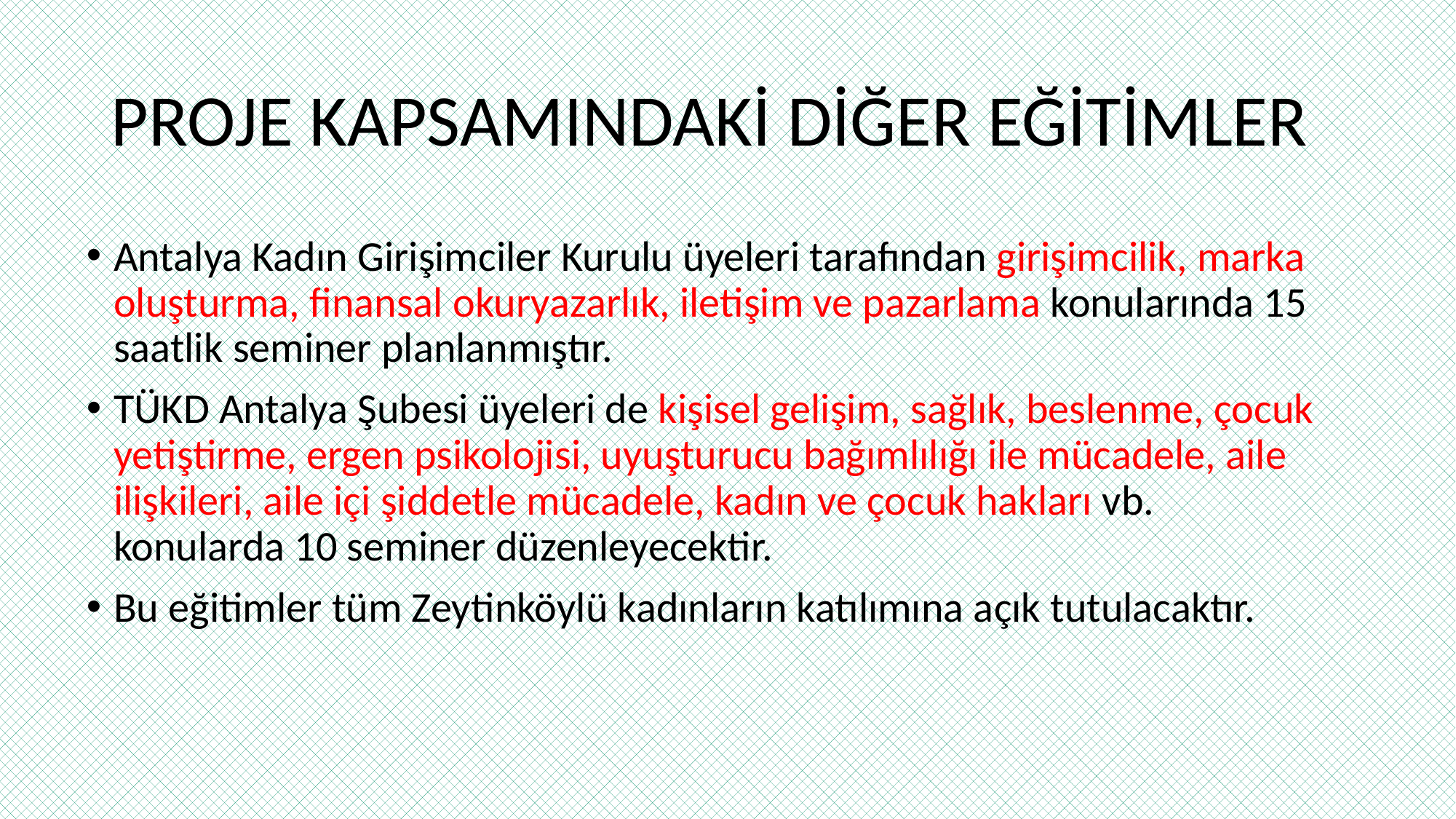

# PROJE KAPSAMINDAKİ DİĞER EĞİTİMLER
Antalya Kadın Girişimciler Kurulu üyeleri tarafından girişimcilik, marka oluşturma, finansal okuryazarlık, iletişim ve pazarlama konularında 15 saatlik seminer planlanmıştır.
TÜKD Antalya Şubesi üyeleri de kişisel gelişim, sağlık, beslenme, çocuk yetiştirme, ergen psikolojisi, uyuşturucu bağımlılığı ile mücadele, aile ilişkileri, aile içi şiddetle mücadele, kadın ve çocuk hakları vb. konularda 10 seminer düzenleyecektir.
Bu eğitimler tüm Zeytinköylü kadınların katılımına açık tutulacaktır.